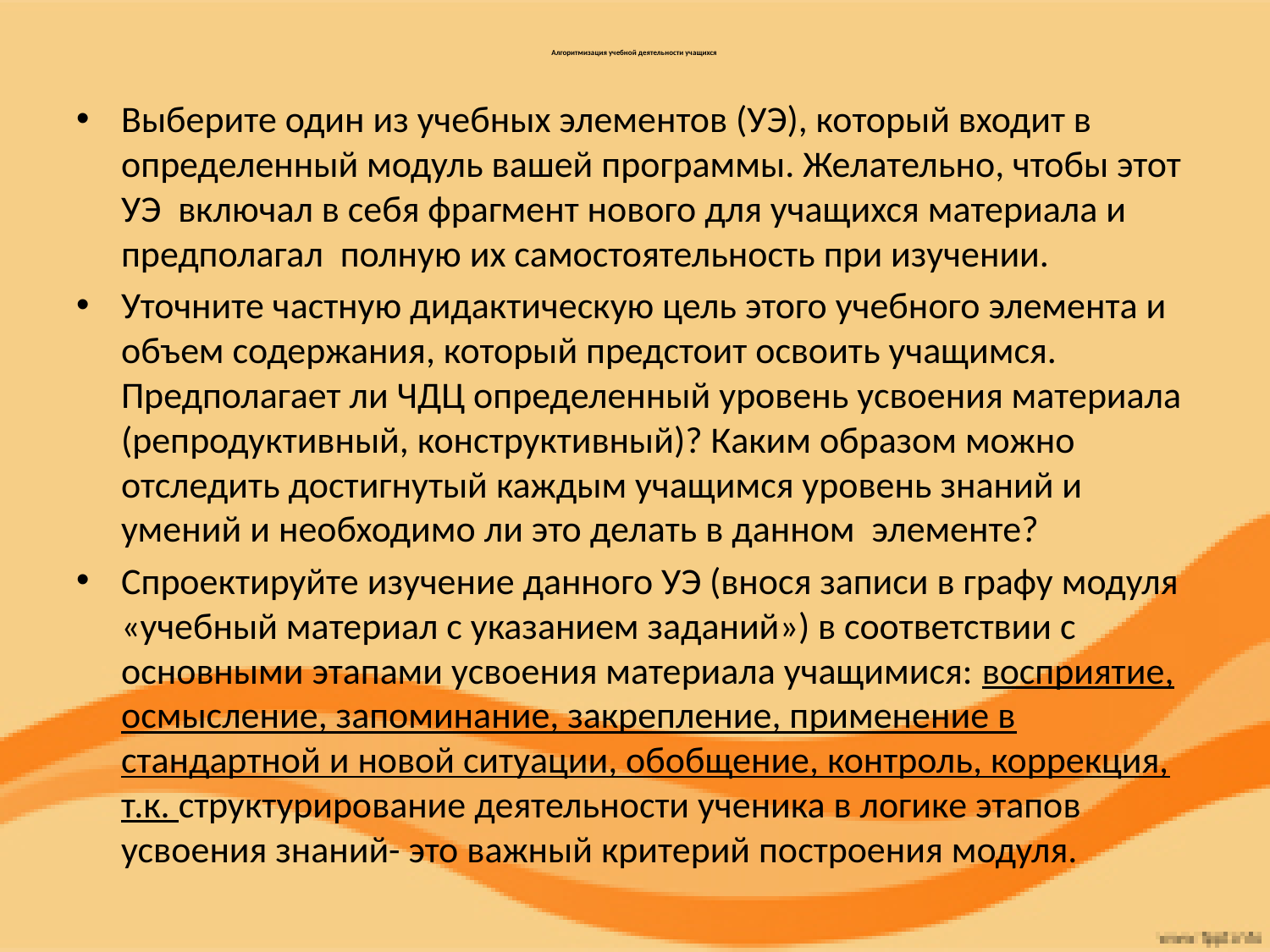

# Алгоритмизация учебной деятельности учащихся
Выберите один из учебных элементов (УЭ), который входит в определенный модуль вашей программы. Желательно, чтобы этот УЭ  включал в себя фрагмент нового для учащихся материала и предполагал  полную их самостоятельность при изучении.
Уточните частную дидактическую цель этого учебного элемента и объем содержания, который предстоит освоить учащимся. Предполагает ли ЧДЦ определенный уровень усвоения материала (репродуктивный, конструктивный)? Каким образом можно отследить достигнутый каждым учащимся уровень знаний и умений и необходимо ли это делать в данном  элементе?
Спроектируйте изучение данного УЭ (внося записи в графу модуля «учебный материал с указанием заданий») в соответствии с основными этапами усвоения материала учащимися: восприятие, осмысление, запоминание, закрепление, применение в стандартной и новой ситуации, обобщение, контроль, коррекция, т.к. структурирование деятельности ученика в логике этапов усвоения знаний- это важный критерий построения модуля.